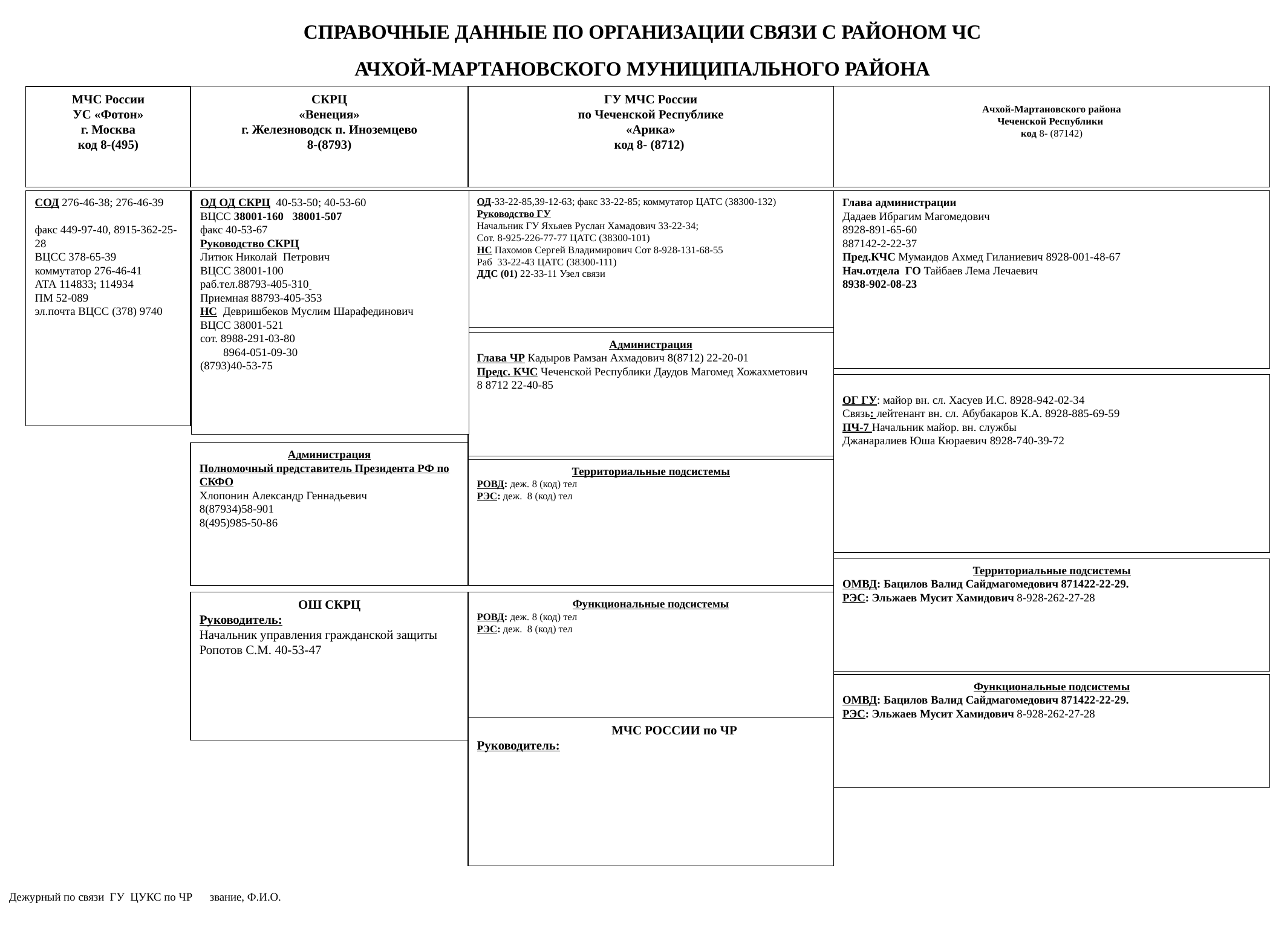

СПРАВОЧНЫЕ ДАННЫЕ ПО ОРГАНИЗАЦИИ СВЯЗИ С РАЙОНОМ ЧС
АЧХОЙ-МАРТАНОВСКОГО МУНИЦИПАЛЬНОГО РАЙОНА

МЧС России
УС «Фотон»
г. Москва
код 8-(495)
СКРЦ
«Венеция»
г. Железноводск п. Иноземцево
8-(8793)
Район ЧС
Ачхой-Мартановского района
Чеченской Республики
код 8- (87142)

ГУ МЧС России
по Чеченской Республике
«Арика»
код 8- (8712)

ОД-33-22-85,39-12-63; факс 33-22-85; коммутатор ЦАТС (38300-132)
Руководство ГУ
Начальник ГУ Яхьяев Руслан Хамадович 33-22-34;
Сот. 8-925-226-77-77 ЦАТС (38300-101)
НС Пахомов Сергей Владимирович Сот 8-928-131-68-55
Раб  33-22-43 ЦАТС (38300-111)
ДДС (01) 22-33-11 Узел связи
СОД 276-46-38; 276-46-39
факс 449-97-40, 8915-362-25-28
ВЦСС 378-65-39
коммутатор 276-46-41
АТА 114833; 114934
ПМ 52-089
эл.почта ВЦСС (378) 9740

Глава администрации
Дадаев Ибрагим Магомедович
8928-891-65-60
887142-2-22-37
Пред.КЧС Мумаидов Ахмед Гиланиевич 8928-001-48-67
Нач.отдела  ГО Тайбаев Лема Лечаевич
8938-902-08-23

ОД ОД СКРЦ  40-53-50; 40-53-60
ВЦСС 38001-160   38001-507
факс 40-53-67
Руководство СКРЦ
Литюк Николай  Петрович
ВЦСС 38001-100
раб.тел.88793-405-310
Приемная 88793-405-353
НС  Девришбеков Муслим Шарафединович
ВЦСС 38001-521
сот. 8988-291-03-80
        8964-051-09-30
(8793)40-53-75
Администрация
Глава ЧР Кадыров Рамзан Ахмадович 8(8712) 22-20-01
Предс. КЧС Чеченской Республики Даудов Магомед Хожахметович       8 8712 22-40-85

ОГ ГУ МЧС по ЧР
ОГ ГУ: майор вн. сл. Хасуев И.С. 8928-942-02-34
Связь: лейтенант вн. сл. Абубакаров К.А. 8928-885-69-59
ПЧ-7 Начальник майор. вн. службы
Джанаралиев Юша Кюраевич 8928-740-39-72

Администрация
Полномочный представитель Президента РФ по СКФО
Хлопонин Александр Геннадьевич
8(87934)58-901
8(495)985-50-86

Территориальные подсистемы
РОВД: деж. 8 (код) тел
РЭС: деж.  8 (код) тел

Территориальные подсистемы
ОМВД: Бацилов Валид Сайдмагомедович 871422-22-29.
РЭС: Эльжаев Мусит Хамидович 8-928-262-27-28

ОШ СКРЦ
Руководитель:
Начальник управления гражданской защиты  Ропотов С.М. 40-53-47

Функциональные подсистемы
РОВД: деж. 8 (код) тел
РЭС: деж.  8 (код) тел

Функциональные подсистемы
ОМВД: Бацилов Валид Сайдмагомедович 871422-22-29.
РЭС: Эльжаев Мусит Хамидович 8-928-262-27-28

ОШ ГУ МЧС РОССИИ по ЧР
Руководитель:

Дежурный по связи  ГУ  ЦУКС по ЧР      звание, Ф.И.О.